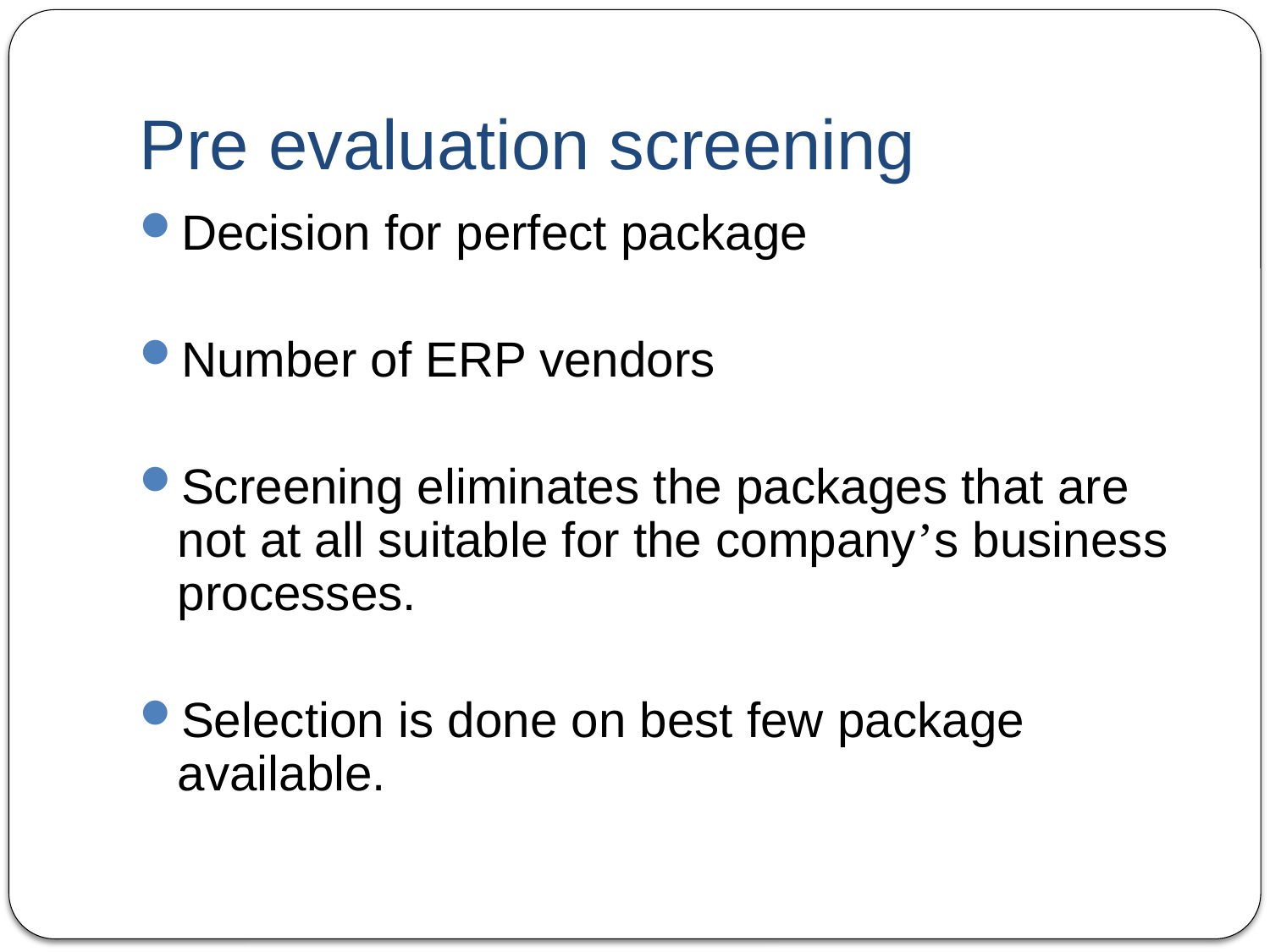

# Pre evaluation screening
Decision for perfect package

Number of ERP vendors

Screening eliminates the packages that are not at all suitable for the company’s business processes.

Selection is done on best few package available.